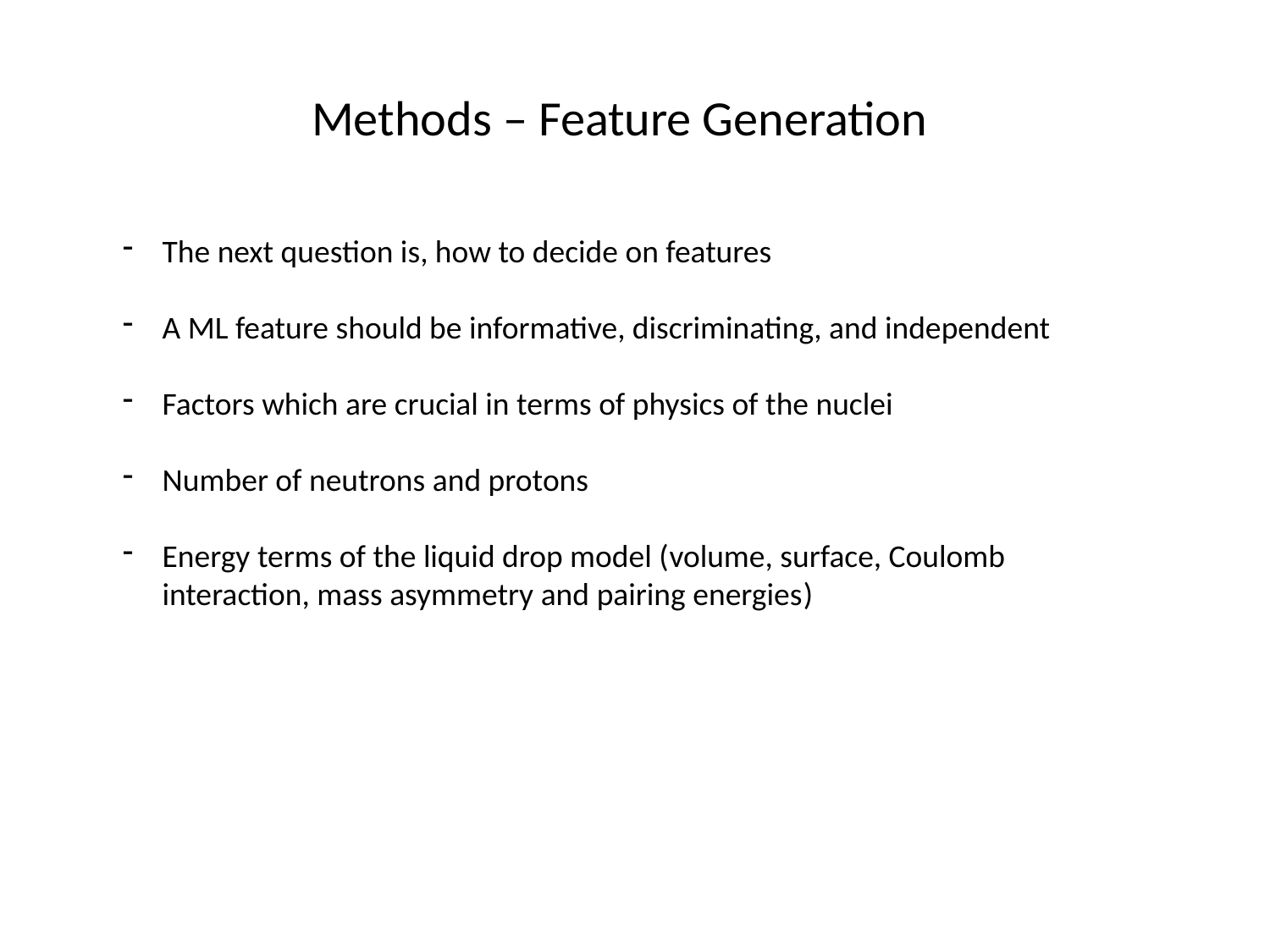

Methods – Feature Generation
The next question is, how to decide on features
A ML feature should be informative, discriminating, and independent
Factors which are crucial in terms of physics of the nuclei
Number of neutrons and protons
Energy terms of the liquid drop model (volume, surface, Coulomb interaction, mass asymmetry and pairing energies)